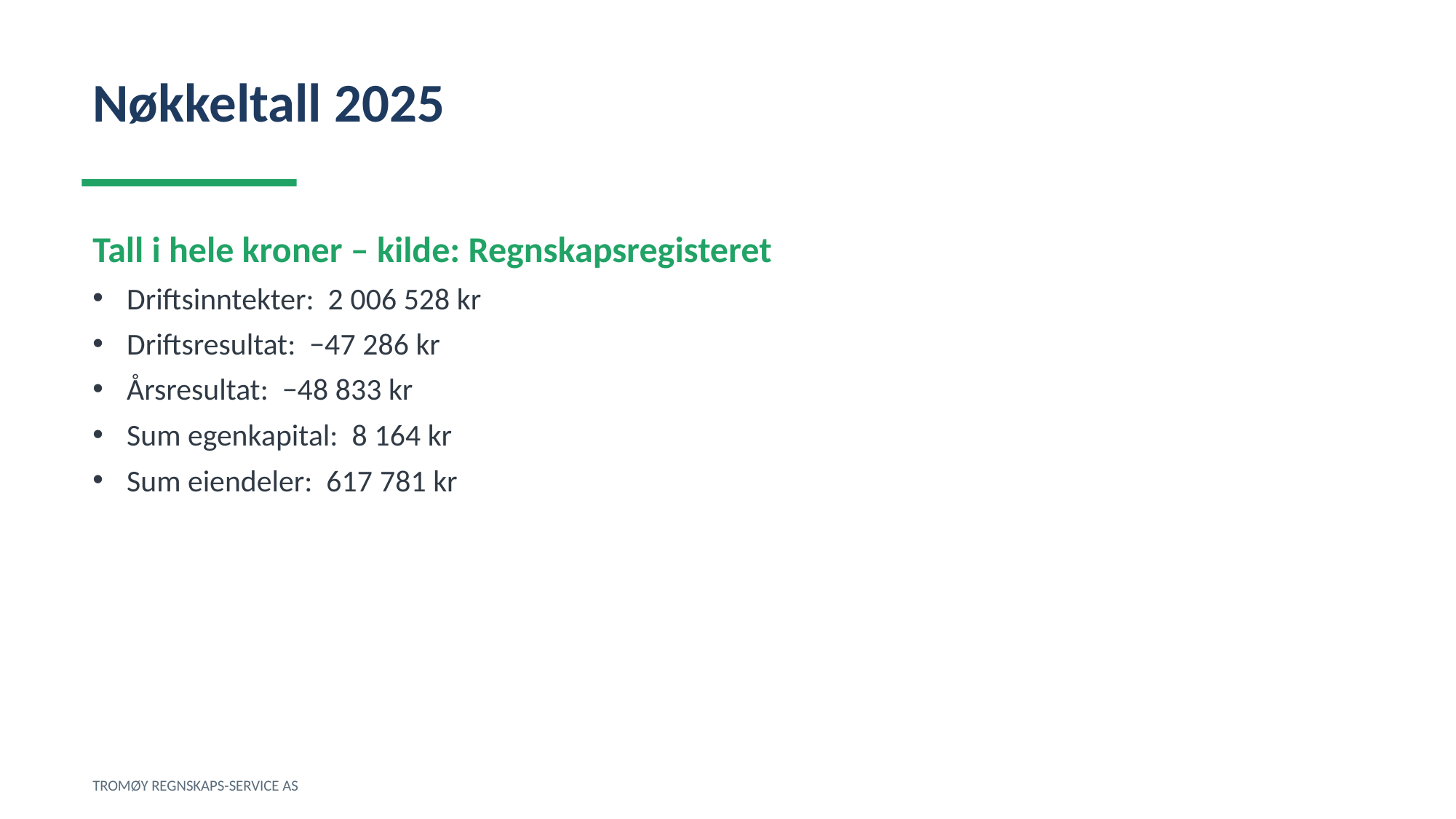

Nøkkeltall 2025

Tall i hele kroner – kilde: Regnskapsregisteret
Driftsinntekter:  2 006 528 kr
Driftsresultat:  −47 286 kr
Årsresultat:  −48 833 kr
Sum egenkapital:  8 164 kr
Sum eiendeler:  617 781 kr
TROMØY REGNSKAPS-SERVICE AS